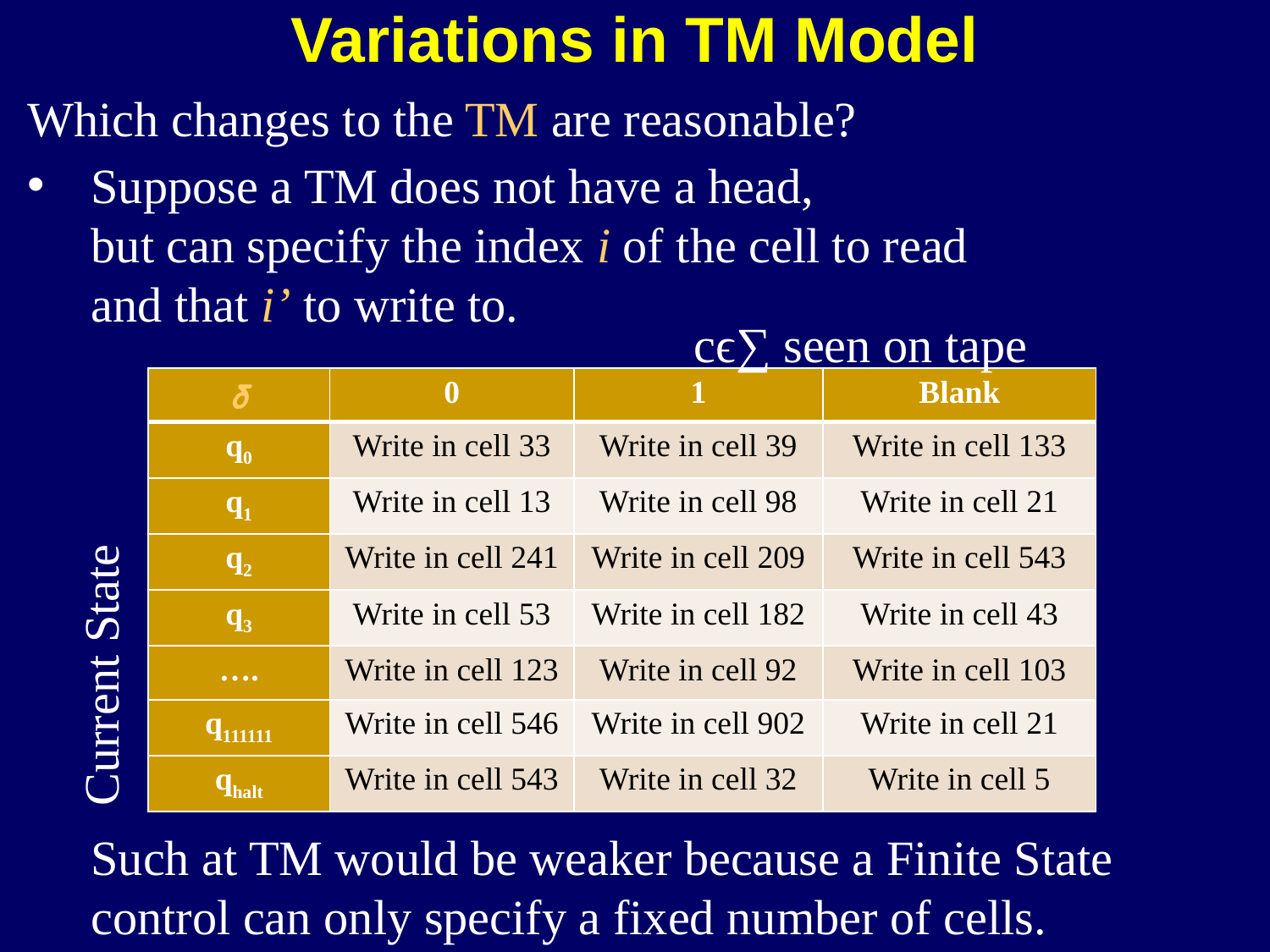

Variations in TM Model
Which changes to the TM are reasonable?
Suppose a TM does not have a head,
but can specify the index i of the cell to read
and that i’ to write to.
cϵ∑ seen on tape
| δ | 0 | 1 | Blank |
| --- | --- | --- | --- |
| q0 | Write in cell 33 | Write in cell 39 | Write in cell 133 |
| q1 | Write in cell 13 | Write in cell 98 | Write in cell 21 |
| q2 | Write in cell 241 | Write in cell 209 | Write in cell 543 |
| q3 | Write in cell 53 | Write in cell 182 | Write in cell 43 |
| …. | Write in cell 123 | Write in cell 92 | Write in cell 103 |
| q111111 | Write in cell 546 | Write in cell 902 | Write in cell 21 |
| qhalt | Write in cell 543 | Write in cell 32 | Write in cell 5 |
Current State
Such at TM would be weaker because a Finite State control can only specify a fixed number of cells.